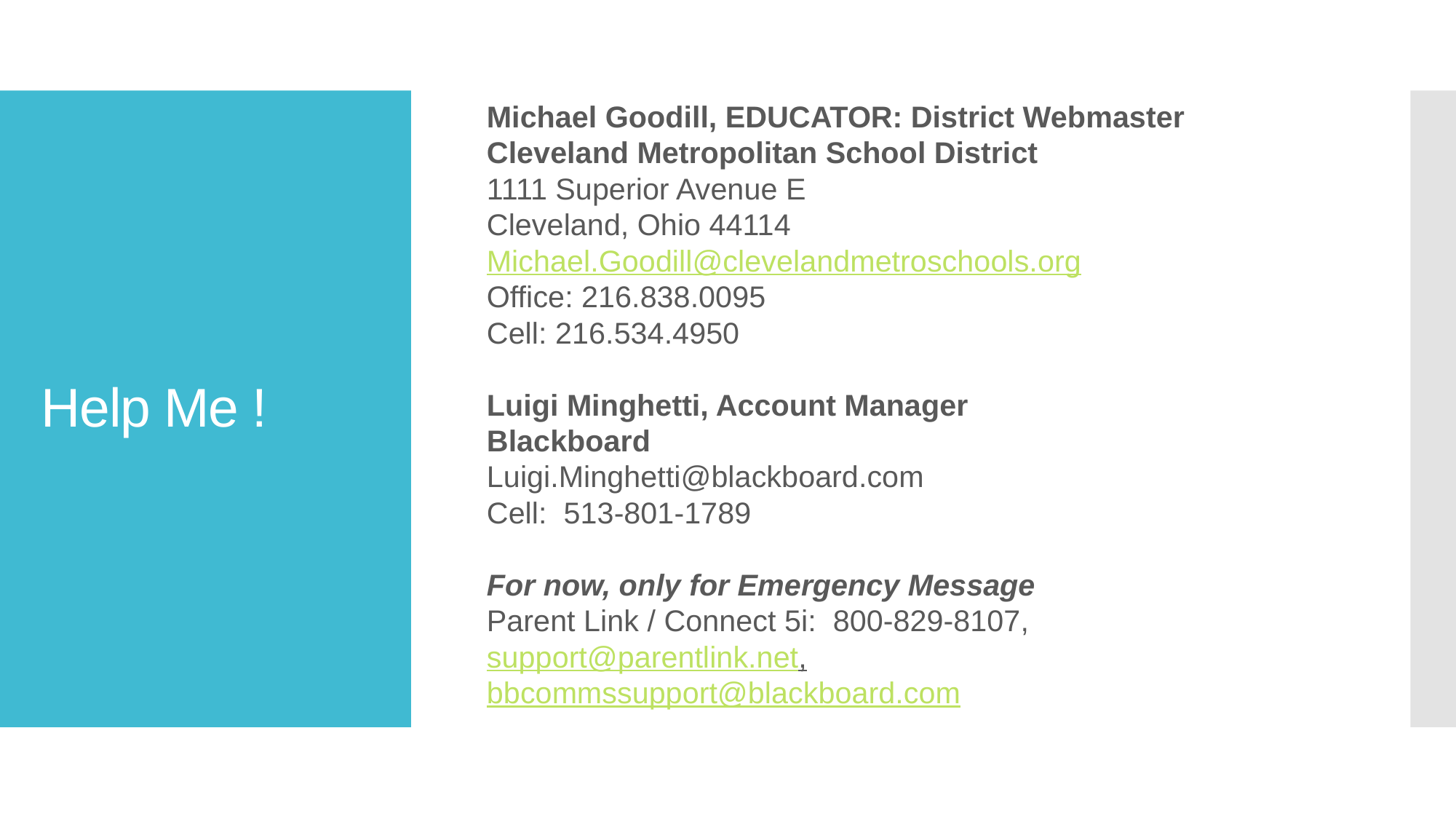

Michael Goodill, EDUCATOR: District Webmaster
Cleveland Metropolitan School District
1111 Superior Avenue E
Cleveland, Ohio 44114
Michael.Goodill@clevelandmetroschools.org
Office: 216.838.0095
Cell: 216.534.4950

Luigi Minghetti, Account Manager
Blackboard
Luigi.Minghetti@blackboard.com
Cell:  513-801-1789

For now, only for Emergency Message
Parent Link / Connect 5i:  800-829-8107, support@parentlink.net,
bbcommssupport@blackboard.com
# Help Me !